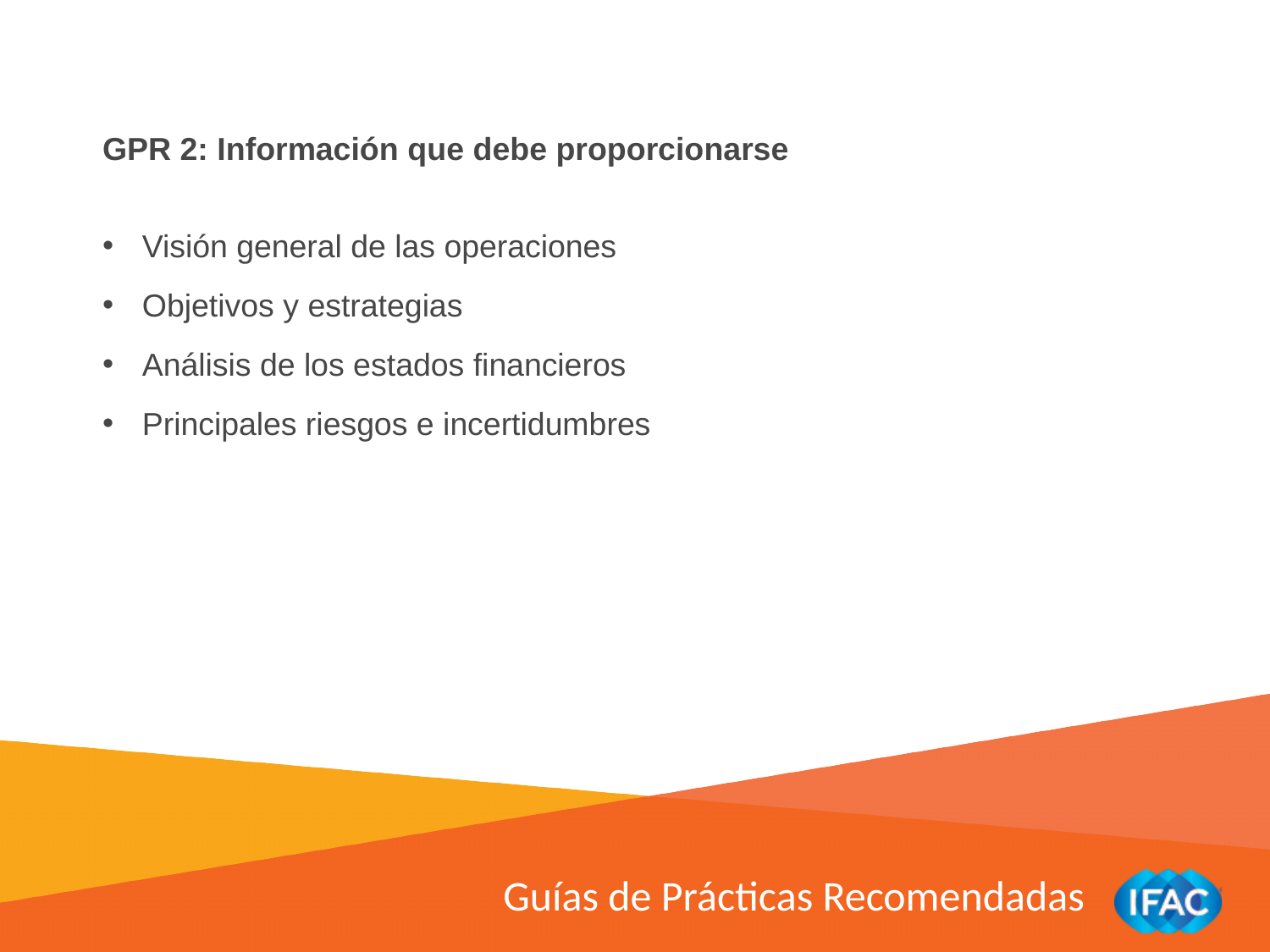

GPR 2: Información que debe proporcionarse

Visión general de las operaciones
Objetivos y estrategias
Análisis de los estados financieros
Principales riesgos e incertidumbres
Guías de Prácticas Recomendadas